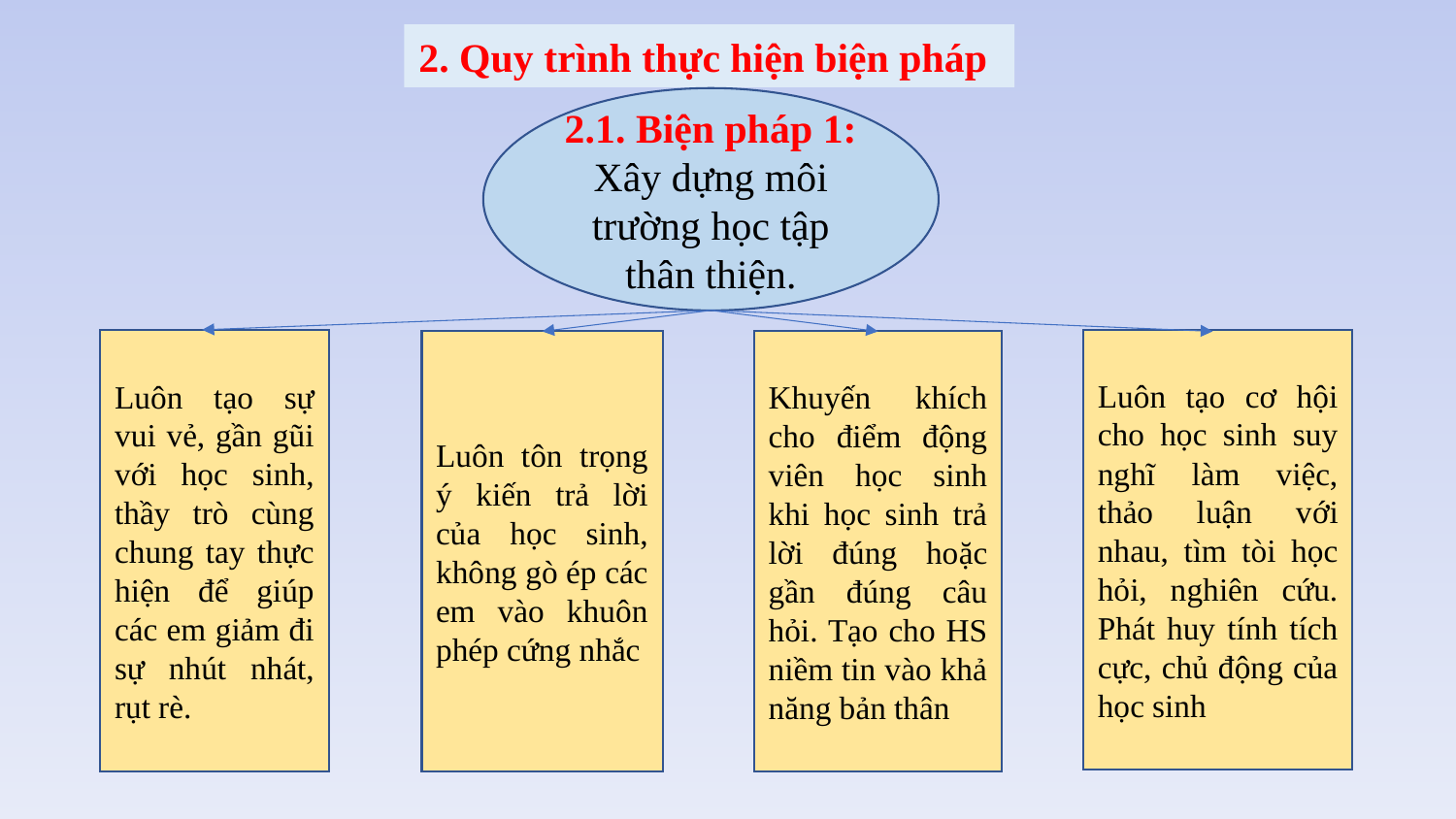

2. Quy trình thực hiện biện pháp
2.1. Biện pháp 1: Xây dựng môi trường học tập thân thiện.
Luôn tạo cơ hội cho học sinh suy nghĩ làm việc, thảo luận với nhau, tìm tòi học hỏi, nghiên cứu. Phát huy tính tích cực, chủ động của học sinh
Luôn tạo sự vui vẻ, gần gũi với học sinh, thầy trò cùng chung tay thực hiện để giúp các em giảm đi sự nhút nhát, rụt rè.
Luôn tôn trọng ý kiến trả lời của học sinh, không gò ép các em vào khuôn phép cứng nhắc
Khuyến khích cho điểm động viên học sinh khi học sinh trả lời đúng hoặc gần đúng câu hỏi. Tạo cho HS niềm tin vào khả năng bản thân